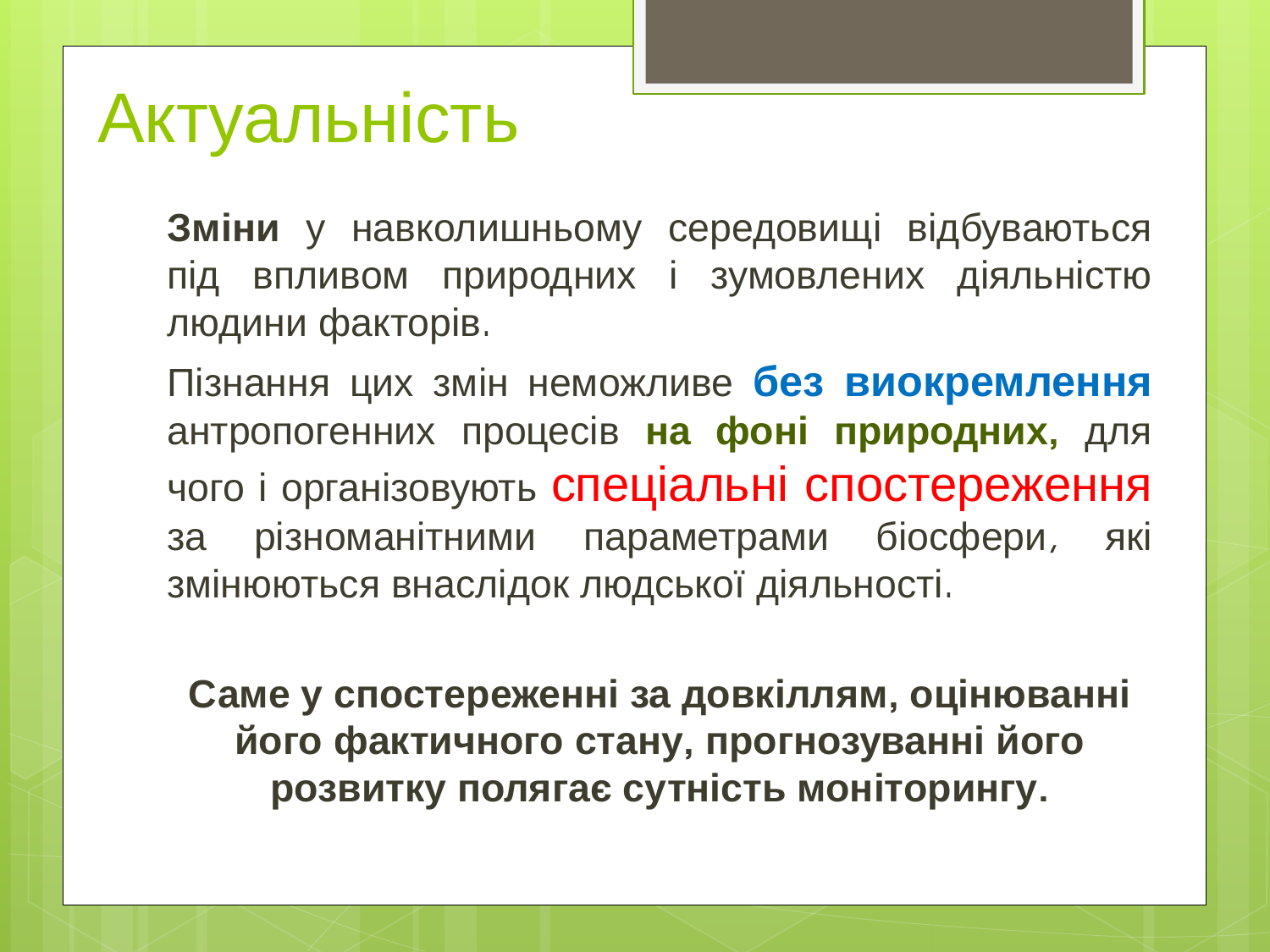

# Актуальність
Зміни у навколишньому середовищі відбуваються під впливом природних і зумовлених діяльністю людини факторів.
Пізнання цих змін неможливе без виокремлення антропогенних процесів на фоні природних, для чого і організовують спеціальні спостереження за різноманітними параметрами біосфери, які змінюються внаслідок людської діяльності.

Саме у спостереженні за довкіллям, оцінюванні його фактичного стану, прогнозуванні його розвитку полягає сутність моніторингу.